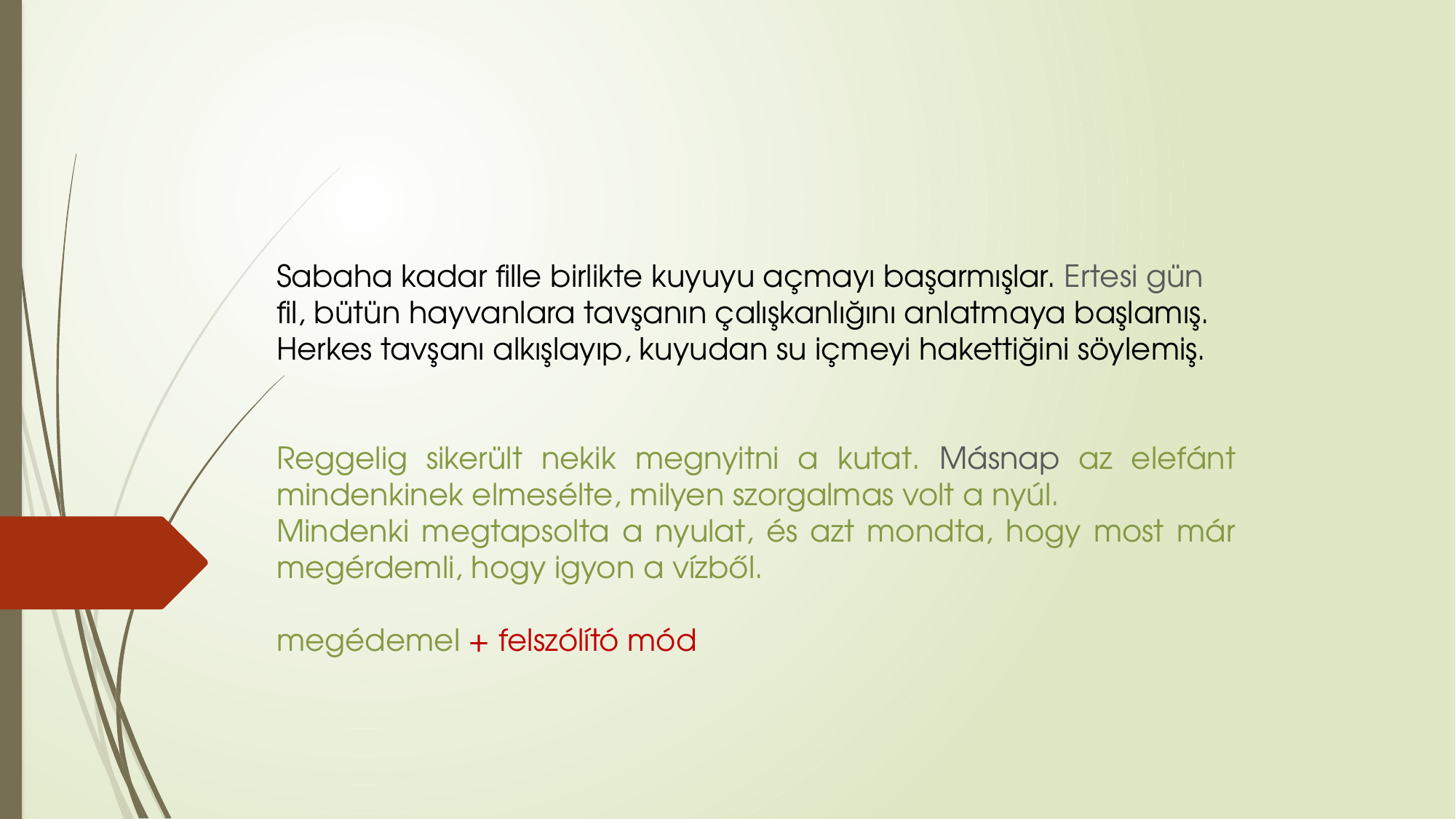

Sabaha kadar fille birlikte kuyuyu açmayı başarmışlar. Ertesi gün fil, bütün hayvanlara tavşanın çalışkanlığını anlatmaya başlamış. Herkes tavşanı alkışlayıp, kuyudan su içmeyi hakettiğini söylemiş.

Reggelig sikerült nekik megnyitni a kutat. Másnap az elefánt mindenkinek elmesélte, milyen szorgalmas volt a nyúl.
Mindenki megtapsolta a nyulat, és azt mondta, hogy most már megérdemli, hogy igyon a vízből.

megédemel + felszólító mód